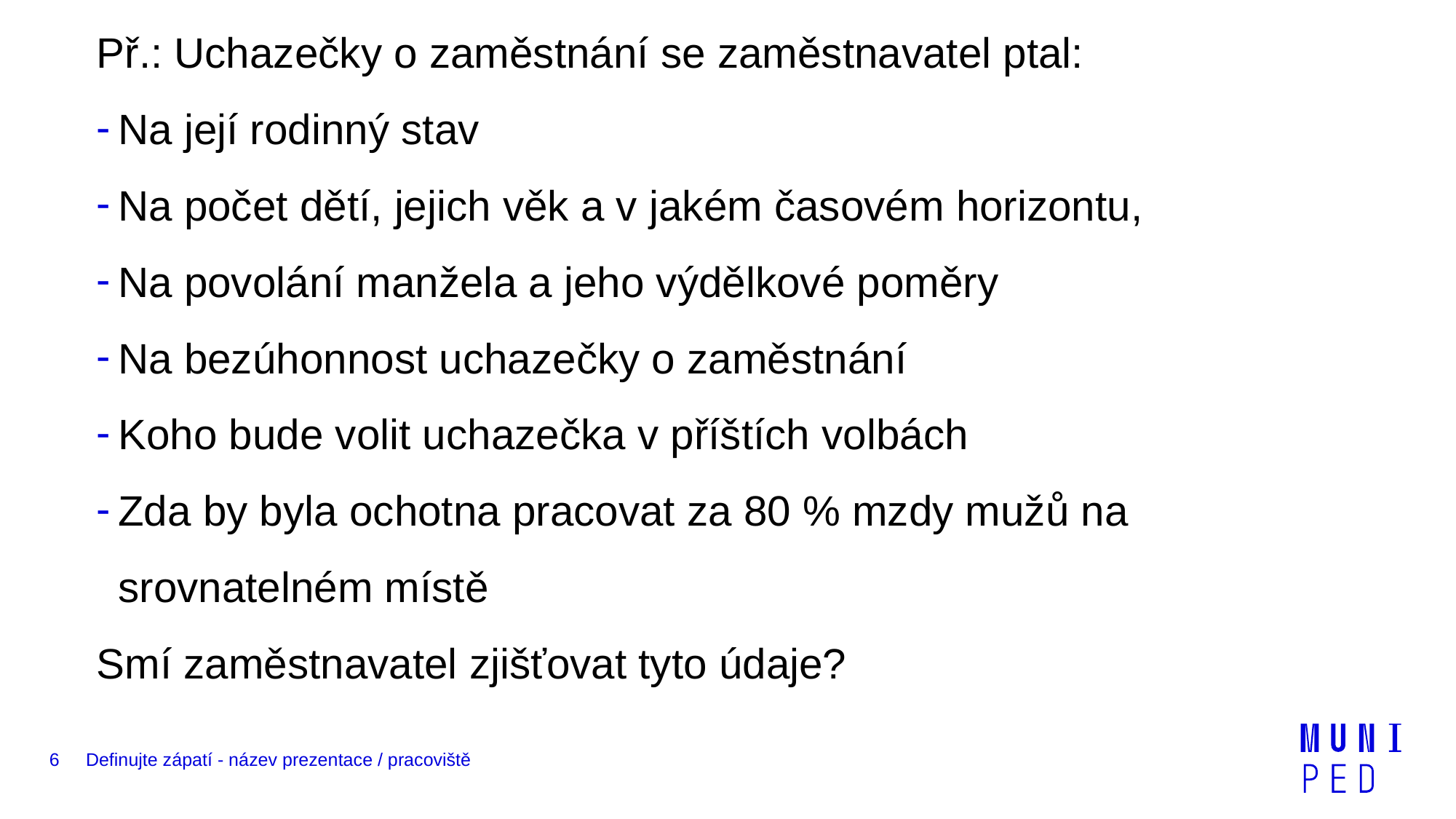

Př.: Uchazečky o zaměstnání se zaměstnavatel ptal:
Na její rodinný stav
Na počet dětí, jejich věk a v jakém časovém horizontu,
Na povolání manžela a jeho výdělkové poměry
Na bezúhonnost uchazečky o zaměstnání
Koho bude volit uchazečka v příštích volbách
Zda by byla ochotna pracovat za 80 % mzdy mužů na srovnatelném místě
Smí zaměstnavatel zjišťovat tyto údaje?
6
Definujte zápatí - název prezentace / pracoviště